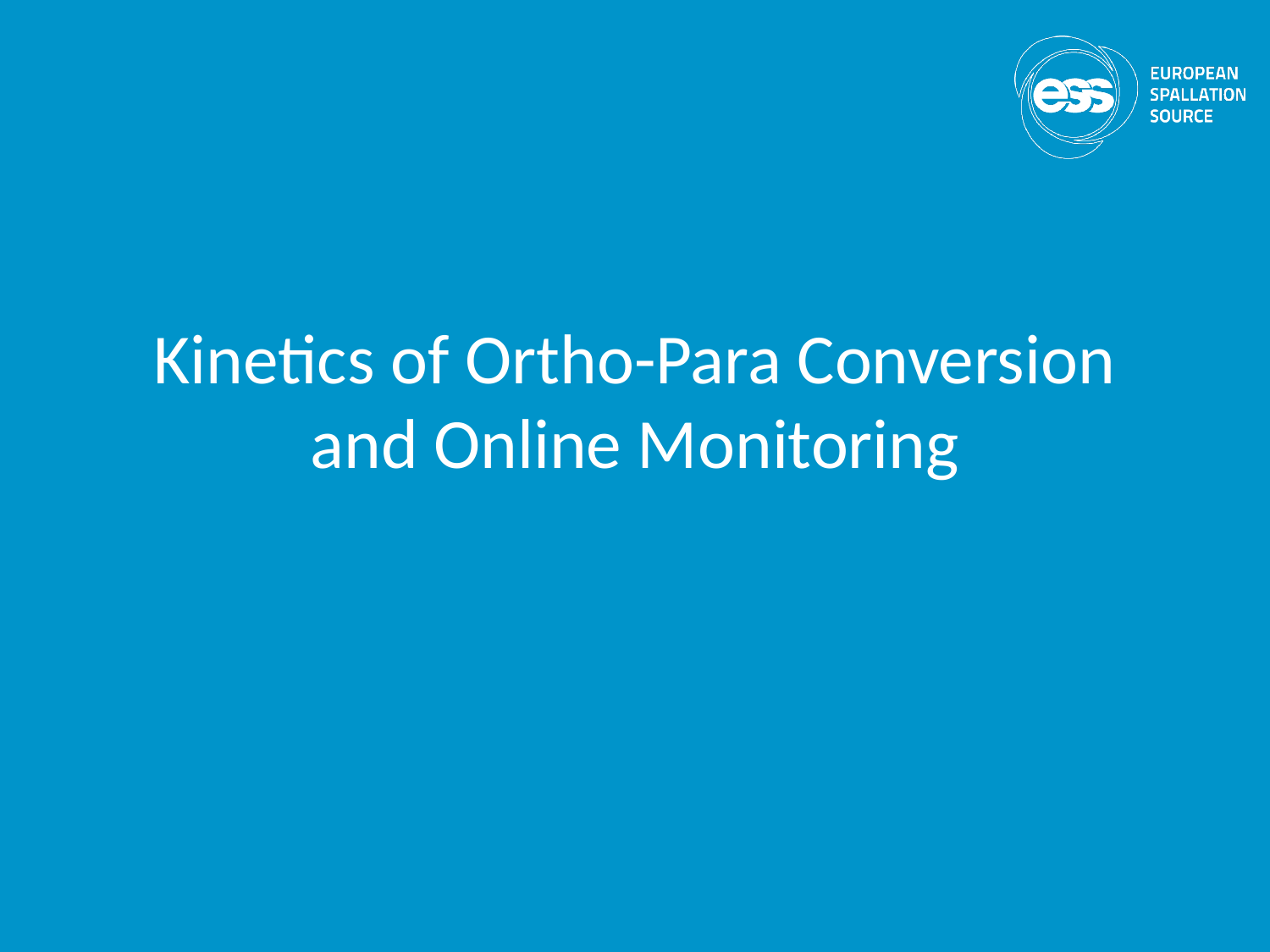

# Kinetics of Ortho-Para Conversion and Online Monitoring